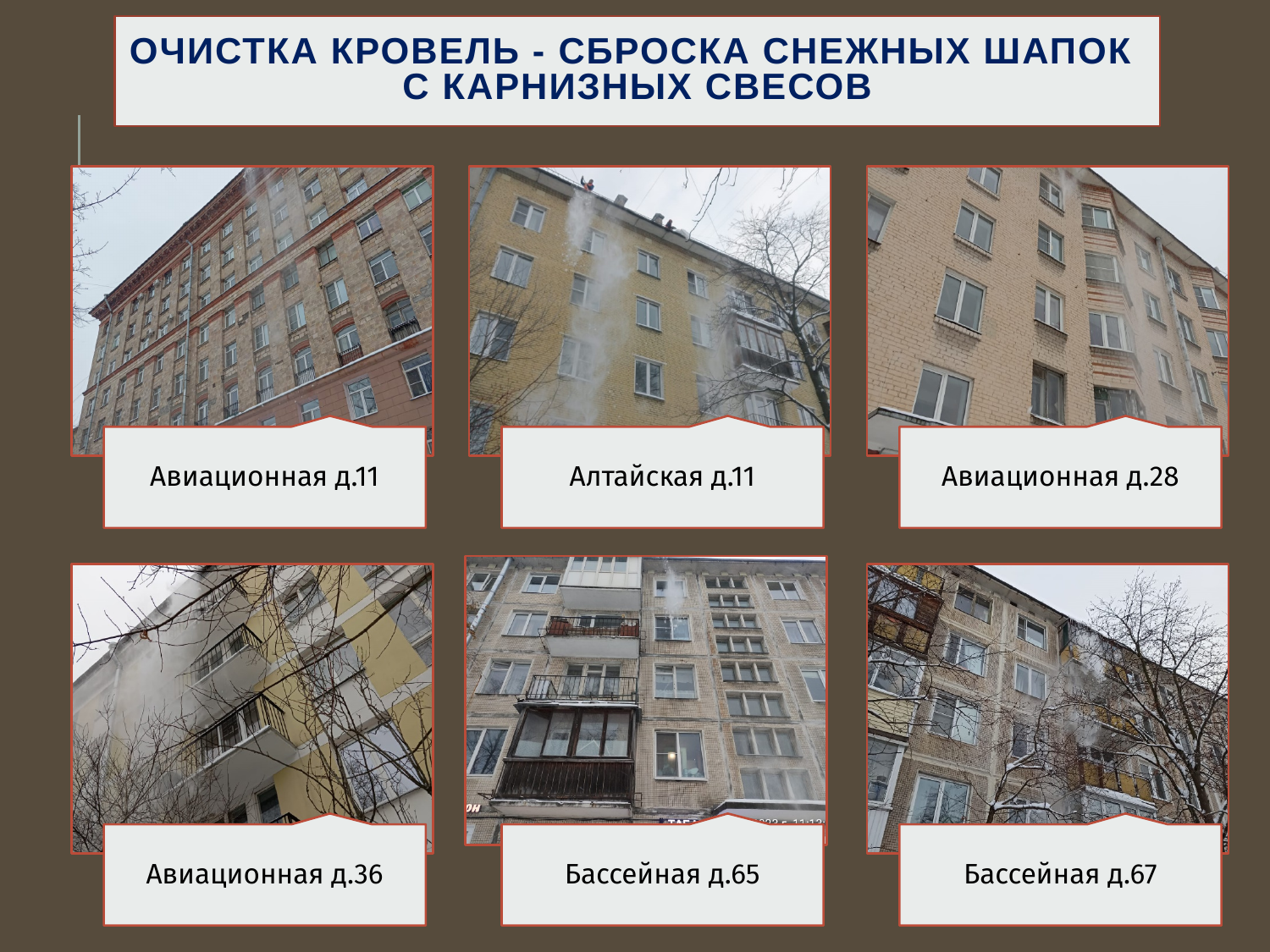

# Очистка кровель - сброска снежных шапок с карнизных свесов
Авиационная д.11
Алтайская д.11
Авиационная д.28
Авиационная д.36
Бассейная д.65
Бассейная д.67